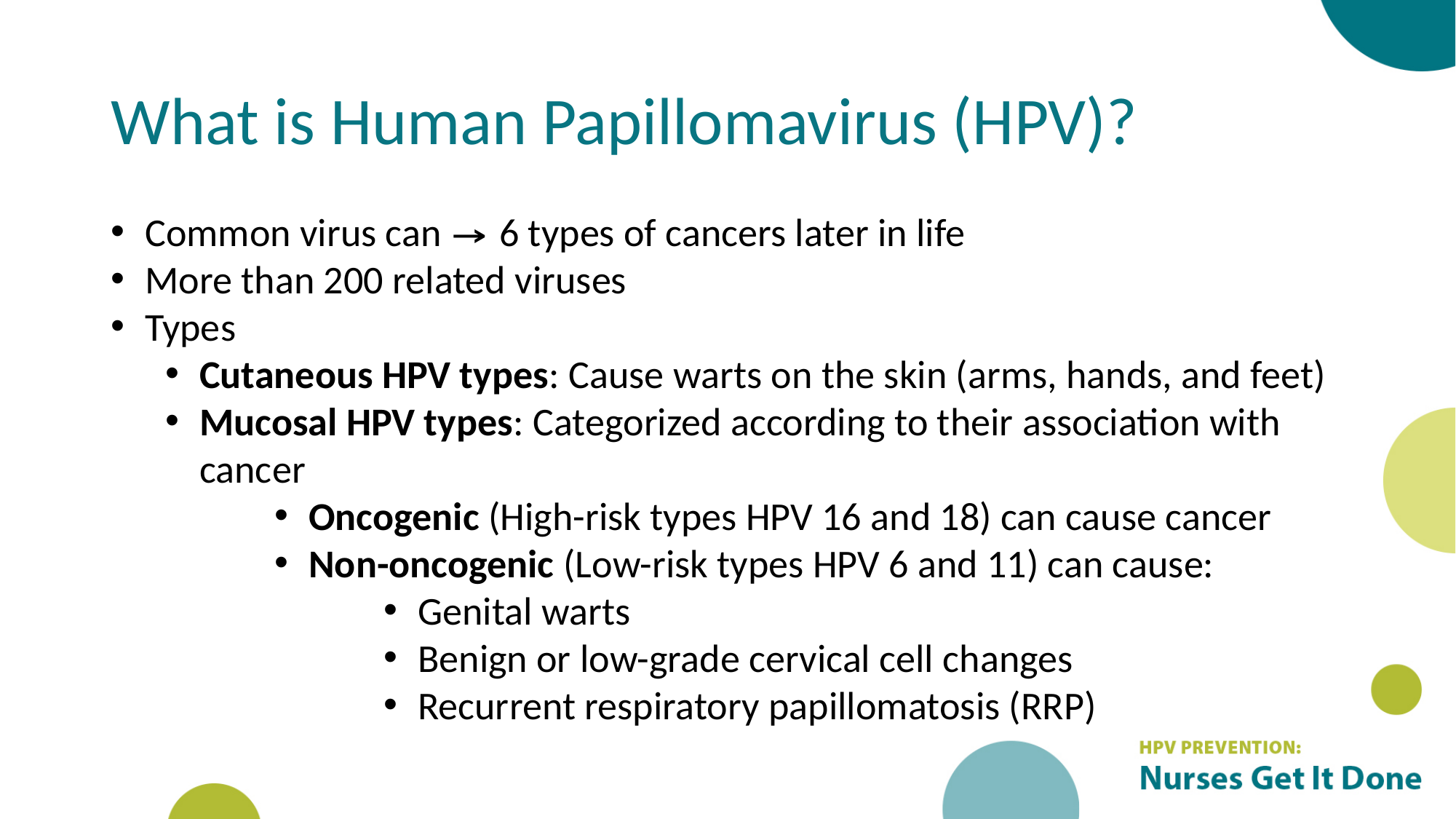

# What is Human Papillomavirus (HPV)?
Common virus can → 6 types of cancers later in life
More than 200 related viruses
Types
Cutaneous HPV types: Cause warts on the skin (arms, hands, and feet)
Mucosal HPV types: Categorized according to their association with cancer
Oncogenic (High-risk types HPV 16 and 18) can cause cancer
Non-oncogenic (Low-risk types HPV 6 and 11) can cause:
Genital warts
Benign or low-grade cervical cell changes
Recurrent respiratory papillomatosis (RRP)